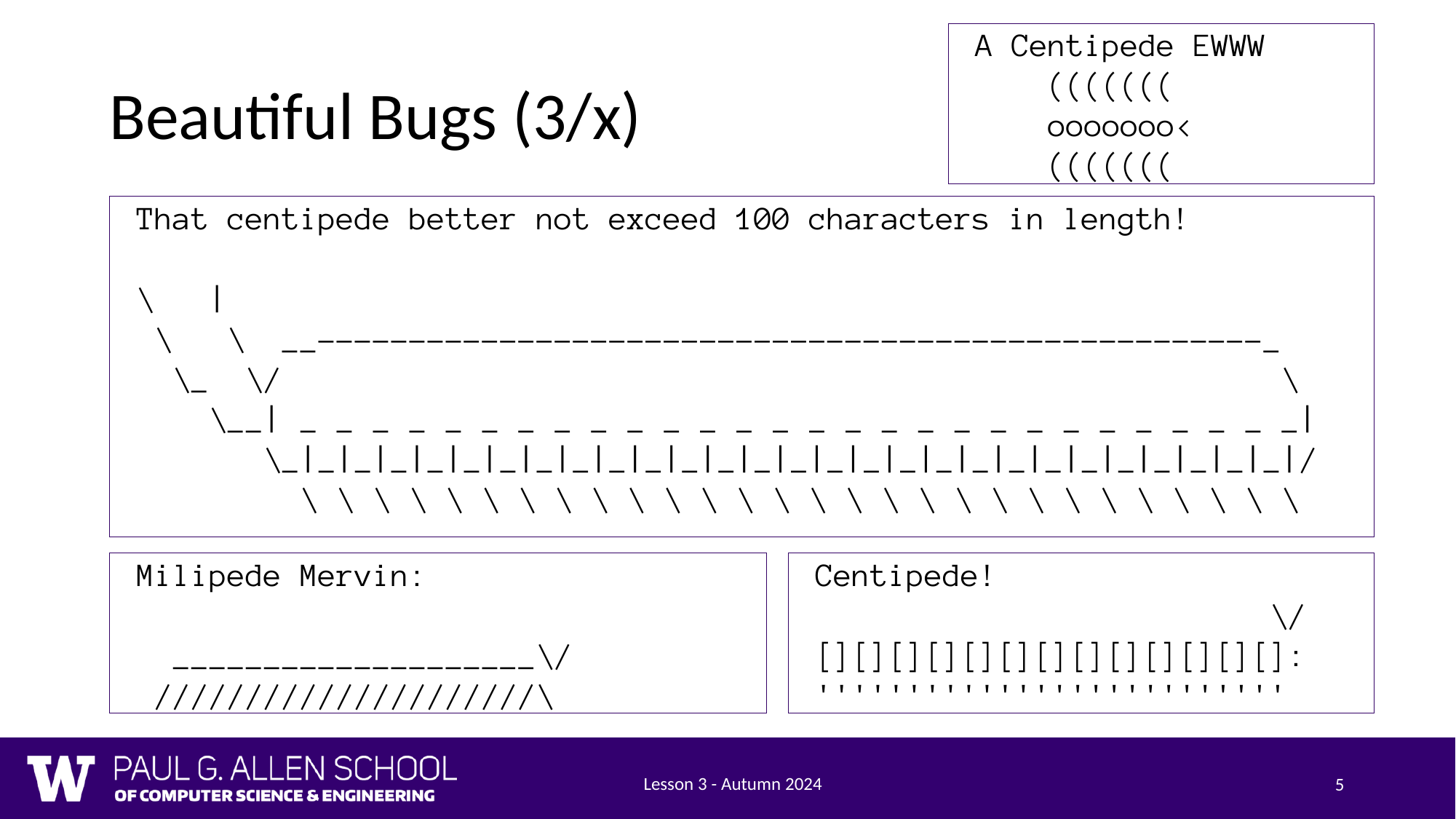

A Centipede EWWW
    (((((((
    ooooooo<
    (((((((
# Beautiful Bugs (3/x)
That centipede better not exceed 100 characters in length!

\   |
 \   \  __----------------------------------------------------_
  \_  \/                                                       \
    \__| _ _ _ _ _ _ _ _ _ _ _ _ _ _ _ _ _ _ _ _ _ _ _ _ _ _ _ _|
       \_|_|_|_|_|_|_|_|_|_|_|_|_|_|_|_|_|_|_|_|_|_|_|_|_|_|_|_|/
         \ \ \ \ \ \ \ \ \ \ \ \ \ \ \ \ \ \ \ \ \ \ \ \ \ \ \ \
Milipede Mervin:

  ____________________\/
 /////////////////////\
Centipede!
                         \/
[][][][][][][][][][][][][]:
''''''''''''''''''''''''''
Lesson 3 - Autumn 2024
5